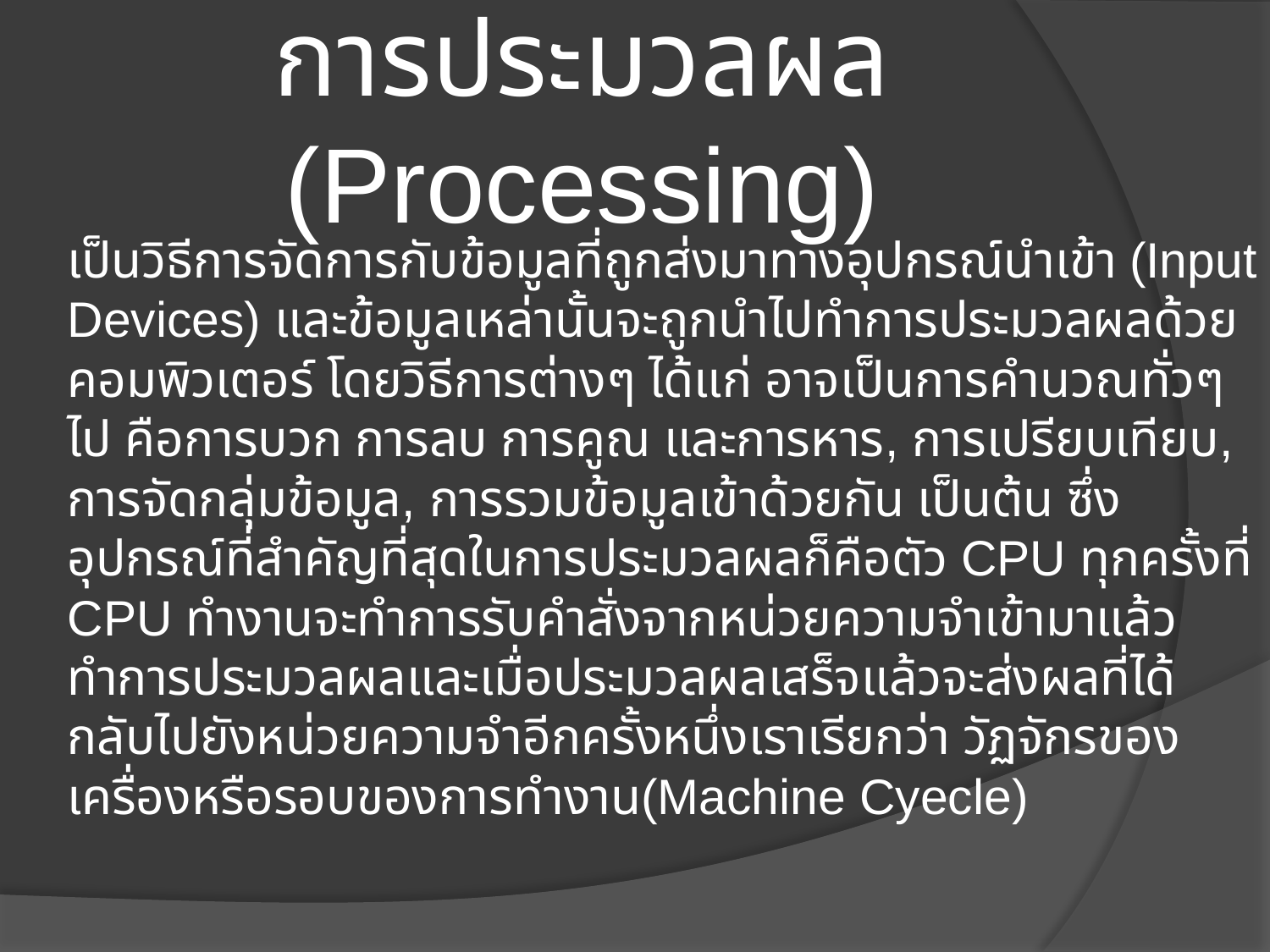

# การประมวลผล (Processing)
 	เป็นวิธีการจัดการกับข้อมูลที่ถูกส่งมาทางอุปกรณ์นำเข้า (Input Devices) และข้อมูลเหล่านั้นจะถูกนำไปทำการประมวลผลด้วยคอมพิวเตอร์ โดยวิธีการต่างๆ ได้แก่ อาจเป็นการคำนวณทั่วๆ ไป คือการบวก การลบ การคูณ และการหาร, การเปรียบเทียบ, การจัดกลุ่มข้อมูล, การรวมข้อมูลเข้าด้วยกัน เป็นต้น ซึ่งอุปกรณ์ที่สำคัญที่สุดในการประมวลผลก็คือตัว CPU ทุกครั้งที่ CPU ทำงานจะทำการรับคำสั่งจากหน่วยความจำเข้ามาแล้วทำการประมวลผลและเมื่อประมวลผลเสร็จแล้วจะส่งผลที่ได้กลับไปยังหน่วยความจำอีกครั้งหนึ่งเราเรียกว่า วัฏจักรของเครื่องหรือรอบของการทำงาน(Machine Cyecle)